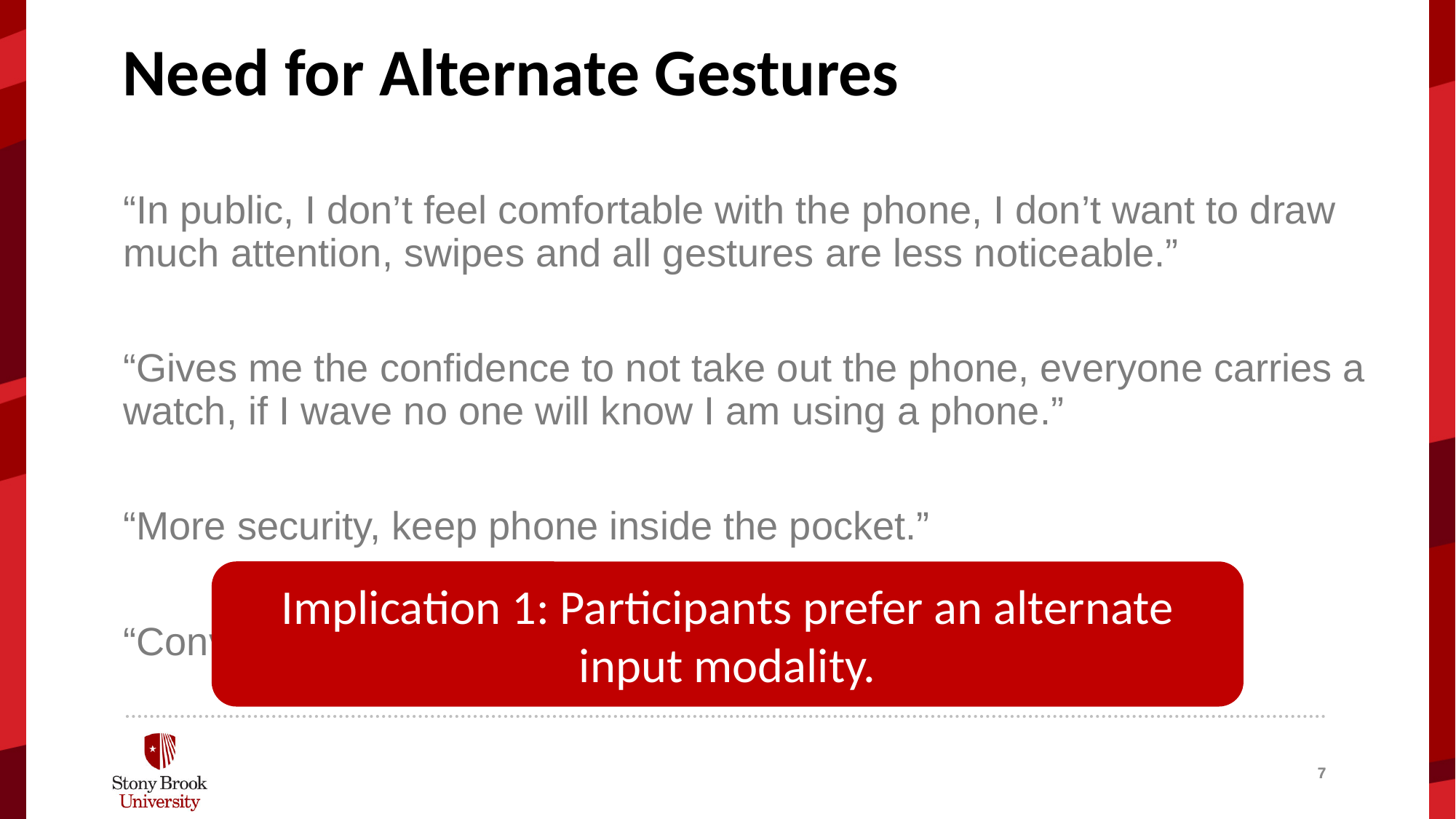

Need for Alternate Gestures

“In public, I don’t feel comfortable with the phone, I don’t want to draw much attention, swipes and all gestures are less noticeable.”

“Gives me the confidence to not take out the phone, everyone carries a watch, if I wave no one will know I am using a phone.”

“More security, keep phone inside the pocket.”

“Convenient, easy access.”

Implication 1: Participants prefer an alternate input modality.
7